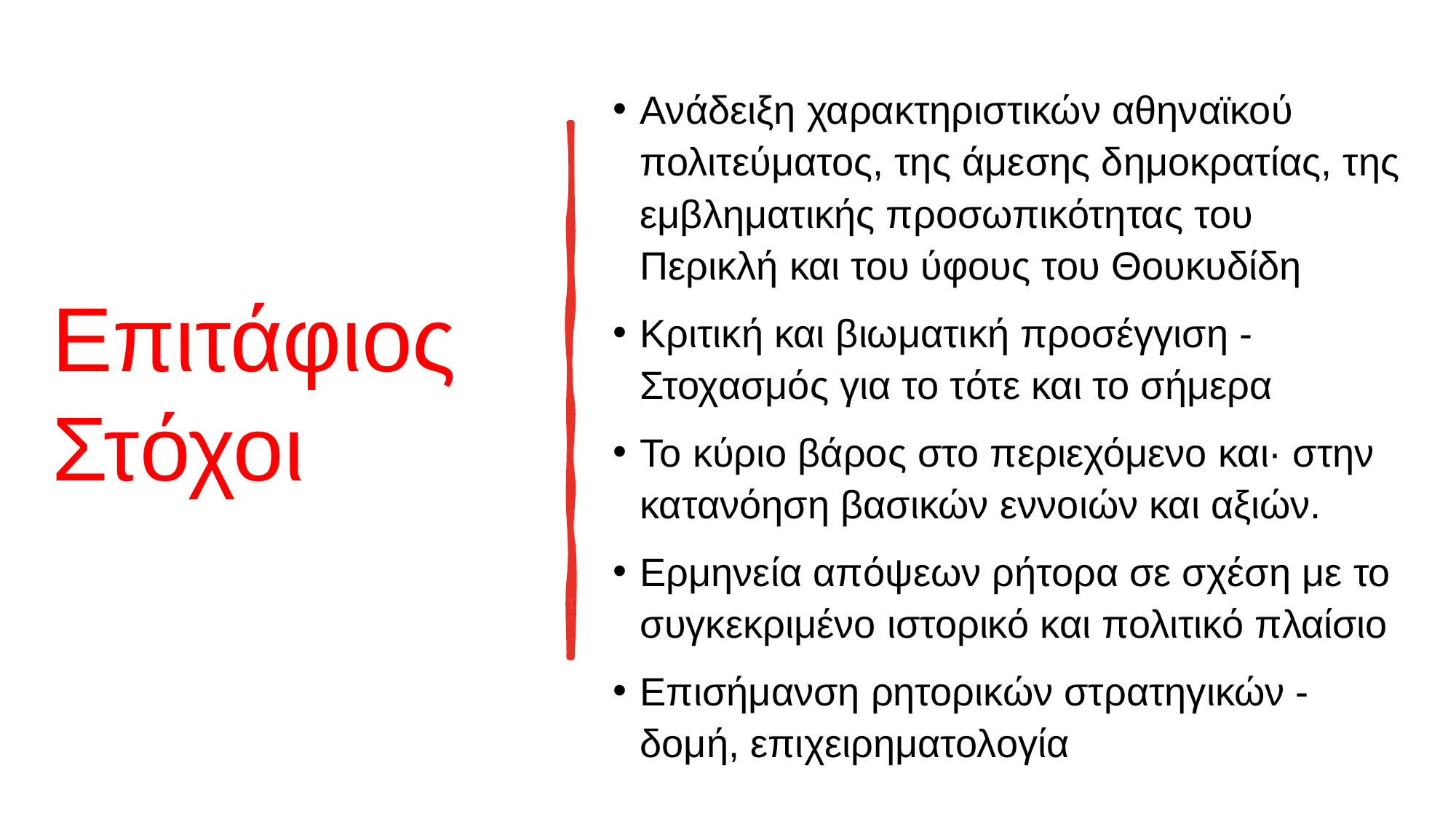

Ανάδειξη χαρακτηριστικών αθηναϊκού πολιτεύματος, της άμεσης δημοκρατίας, της εμβληματικής προσωπικότητας του Περικλή και του ύφους του Θουκυδίδη
Κριτική και βιωματική προσέγγιση - Στοχασμός για το τότε και το σήμερα
Το κύριο βάρος στο περιεχόμενο και· στην κατανόηση βασικών εννοιών και αξιών.
Ερμηνεία απόψεων ρήτορα σε σχέση με το συγκεκριμένο ιστορικό και πολιτικό πλαίσιο
Επισήμανση ρητορικών στρατηγικών - δομή, επιχειρηματολογία
# Επιτάφιος Στόχοι